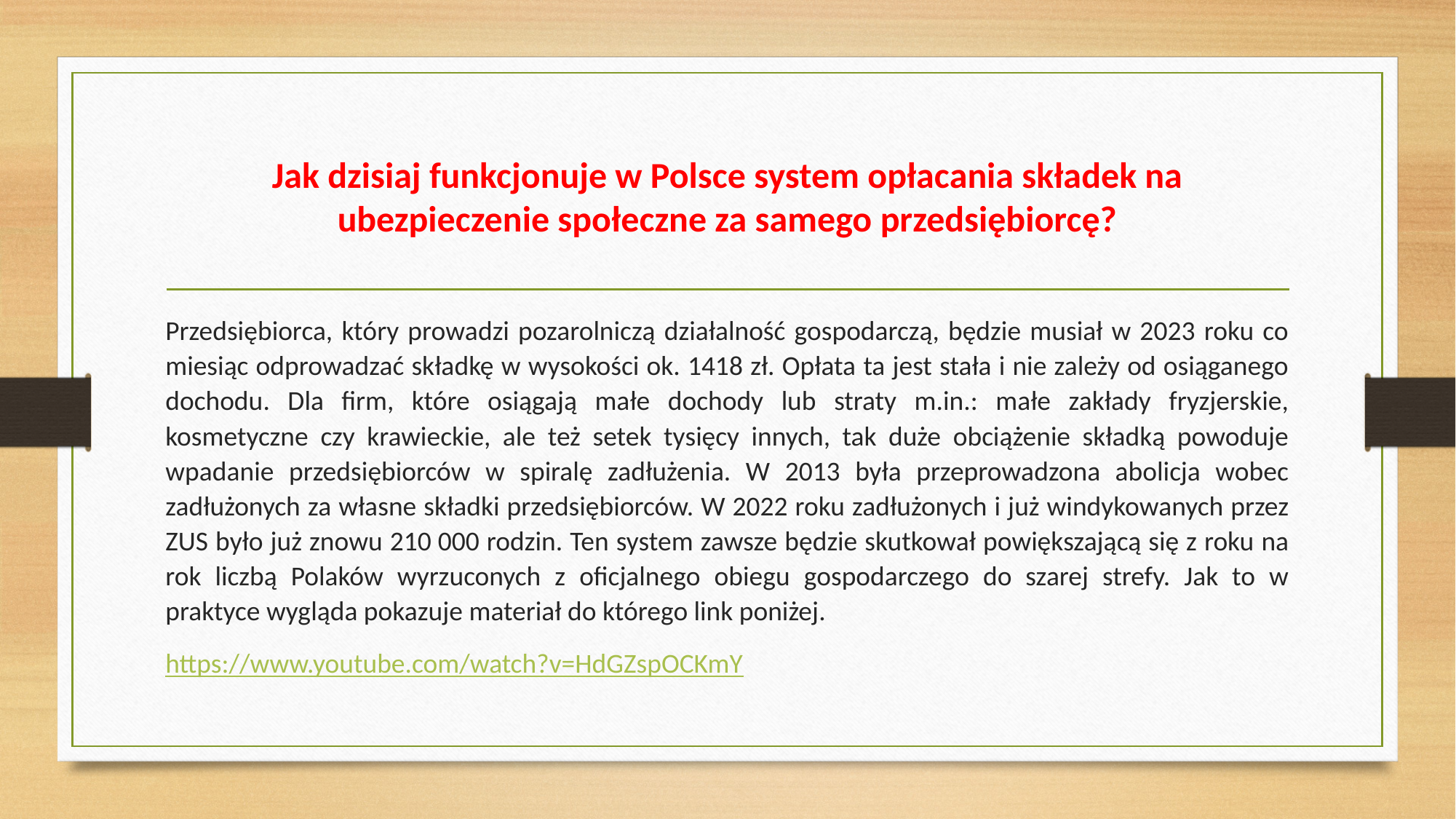

# Jak dzisiaj funkcjonuje w Polsce system opłacania składek na ubezpieczenie społeczne za samego przedsiębiorcę?
Przedsiębiorca, który prowadzi pozarolniczą działalność gospodarczą, będzie musiał w 2023 roku co miesiąc odprowadzać składkę w wysokości ok. 1418 zł. Opłata ta jest stała i nie zależy od osiąganego dochodu. Dla firm, które osiągają małe dochody lub straty m.in.: małe zakłady fryzjerskie, kosmetyczne czy krawieckie, ale też setek tysięcy innych, tak duże obciążenie składką powoduje wpadanie przedsiębiorców w spiralę zadłużenia. W 2013 była przeprowadzona abolicja wobec zadłużonych za własne składki przedsiębiorców. W 2022 roku zadłużonych i już windykowanych przez ZUS było już znowu 210 000 rodzin. Ten system zawsze będzie skutkował powiększającą się z roku na rok liczbą Polaków wyrzuconych z oficjalnego obiegu gospodarczego do szarej strefy. Jak to w praktyce wygląda pokazuje materiał do którego link poniżej.
https://www.youtube.com/watch?v=HdGZspOCKmY